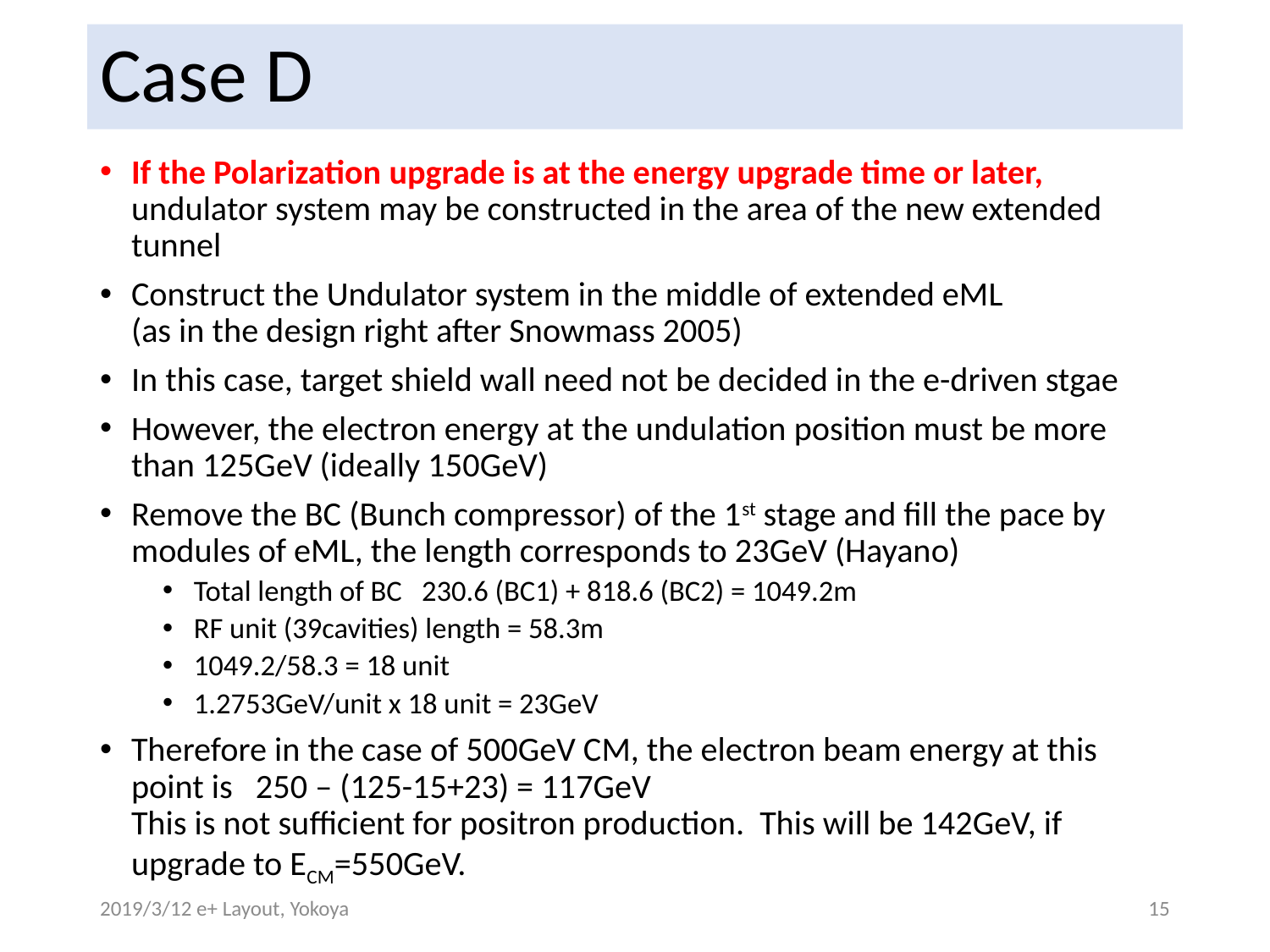

# Case D
If the Polarization upgrade is at the energy upgrade time or later,  undulator system may be constructed in the area of the new extended tunnel
Construct the Undulator system in the middle of extended eML
(as in the design right after Snowmass 2005)
In this case, target shield wall need not be decided in the e-driven stgae
However, the electron energy at the undulation position must be more than 125GeV (ideally 150GeV)
Remove the BC (Bunch compressor) of the 1st stage and fill the pace by modules of eML, the length corresponds to 23GeV (Hayano)
Total length of BC   230.6 (BC1) + 818.6 (BC2) = 1049.2m
RF unit (39cavities) length = 58.3m
1049.2/58.3 = 18 unit
1.2753GeV/unit x 18 unit = 23GeV
Therefore in the case of 500GeV CM, the electron beam energy at this point is   250 – (125-15+23) = 117GeV
This is not sufficient for positron production.  This will be 142GeV, if upgrade to ECM=550GeV.
2019/3/12 e+ Layout, Yokoya
15